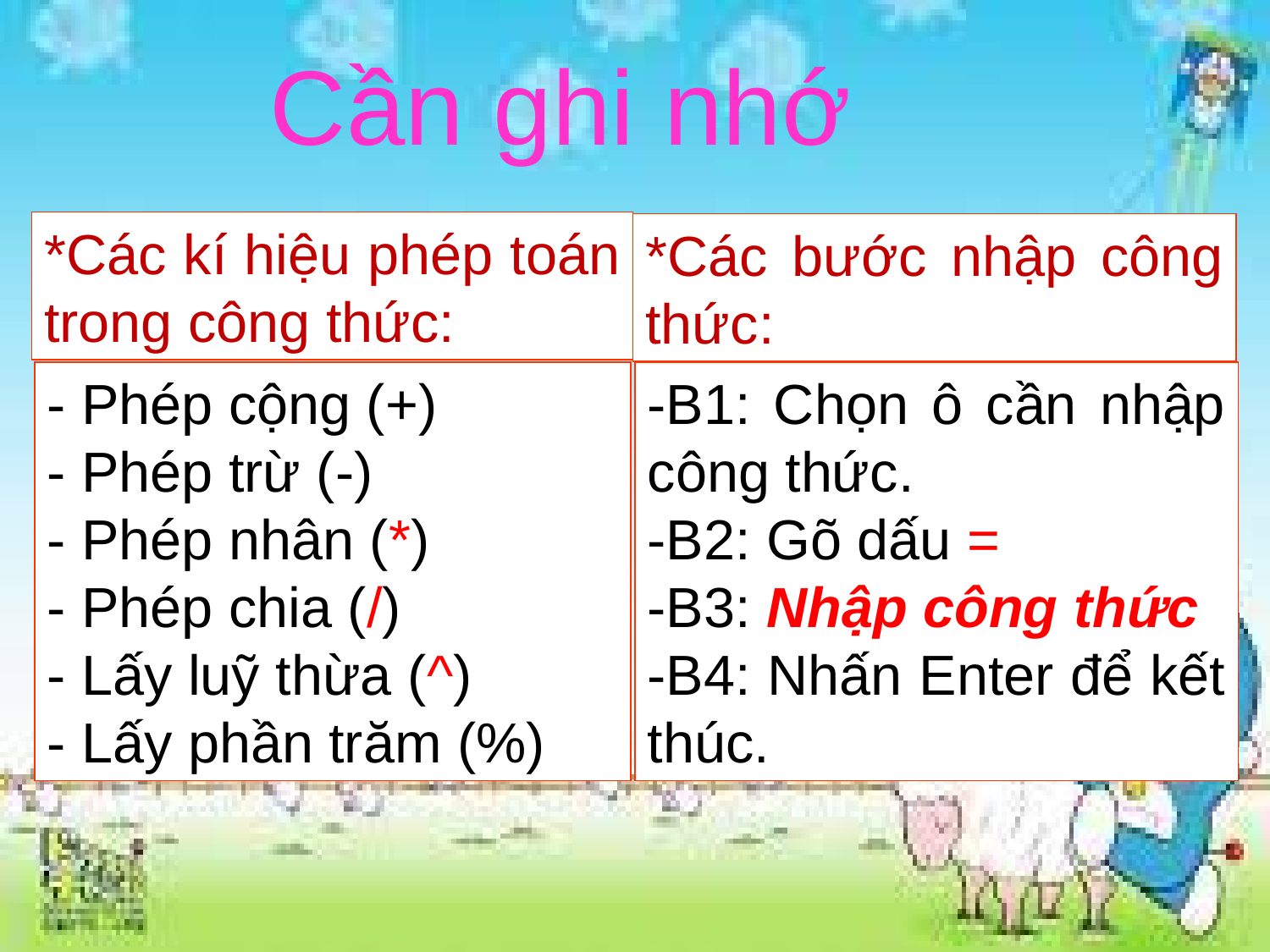

Cần ghi nhớ
*Các kí hiệu phép toán trong công thức:
*Các bước nhập công thức:
- Phép cộng (+)
- Phép trừ (-)
- Phép nhân (*)
- Phép chia (/)
- Lấy luỹ thừa (^)
- Lấy phần trăm (%)
-B1: Chọn ô cần nhập công thức.
-B2: Gõ dấu =
-B3: Nhập công thức
-B4: Nhấn Enter để kết thúc.